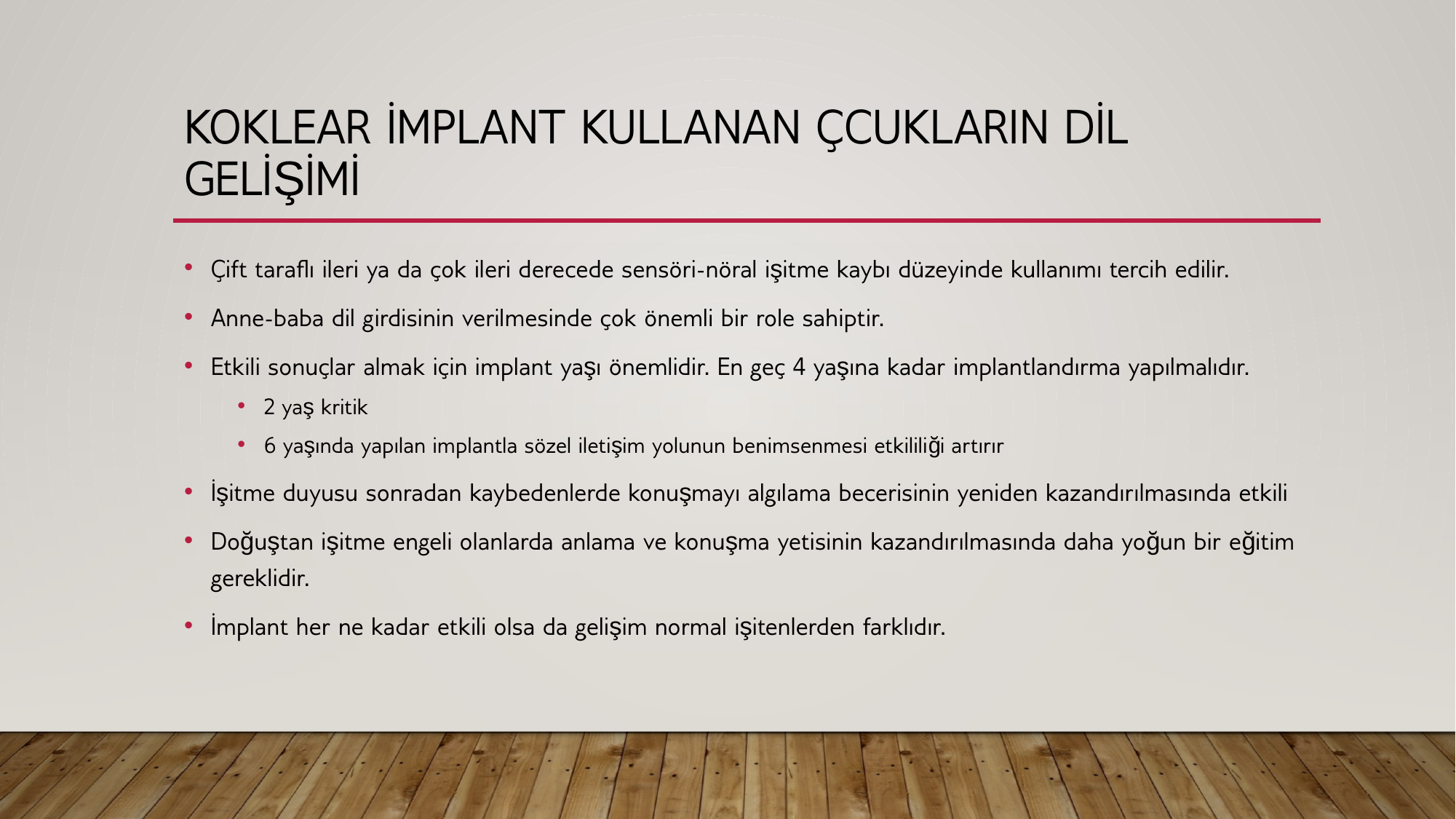

# Koklear implant kullanan çcukların dil gelişimi
Çift taraflı ileri ya da çok ileri derecede sensöri-nöral işitme kaybı düzeyinde kullanımı tercih edilir.
Anne-baba dil girdisinin verilmesinde çok önemli bir role sahiptir.
Etkili sonuçlar almak için implant yaşı önemlidir. En geç 4 yaşına kadar implantlandırma yapılmalıdır.
2 yaş kritik
6 yaşında yapılan implantla sözel iletişim yolunun benimsenmesi etkililiği artırır
İşitme duyusu sonradan kaybedenlerde konuşmayı algılama becerisinin yeniden kazandırılmasında etkili
Doğuştan işitme engeli olanlarda anlama ve konuşma yetisinin kazandırılmasında daha yoğun bir eğitim gereklidir.
İmplant her ne kadar etkili olsa da gelişim normal işitenlerden farklıdır.